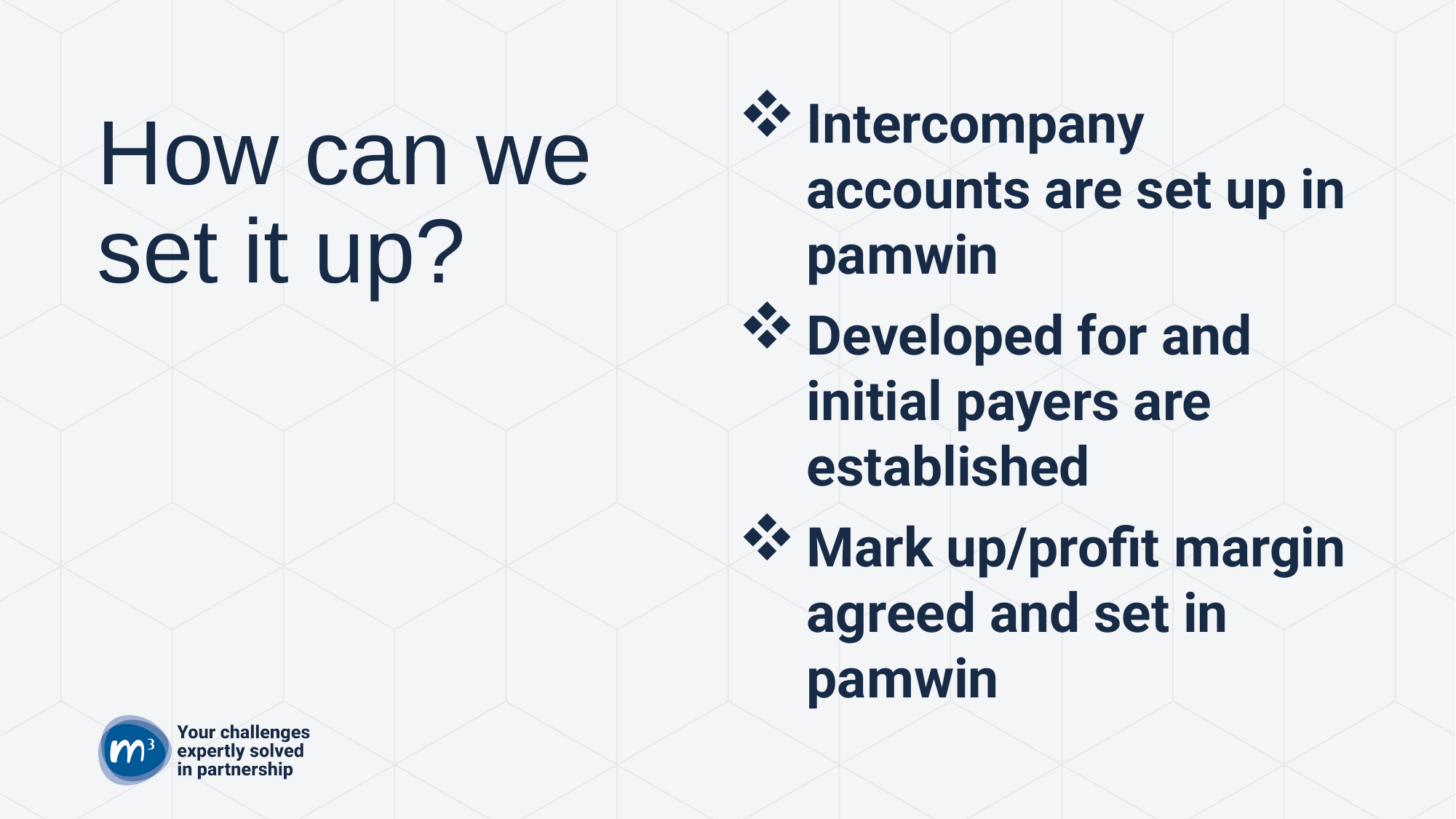

Intercompany accounts are set up in pamwin
Developed for and initial payers are established
Mark up/profit margin agreed and set in pamwin
# How can we set it up?